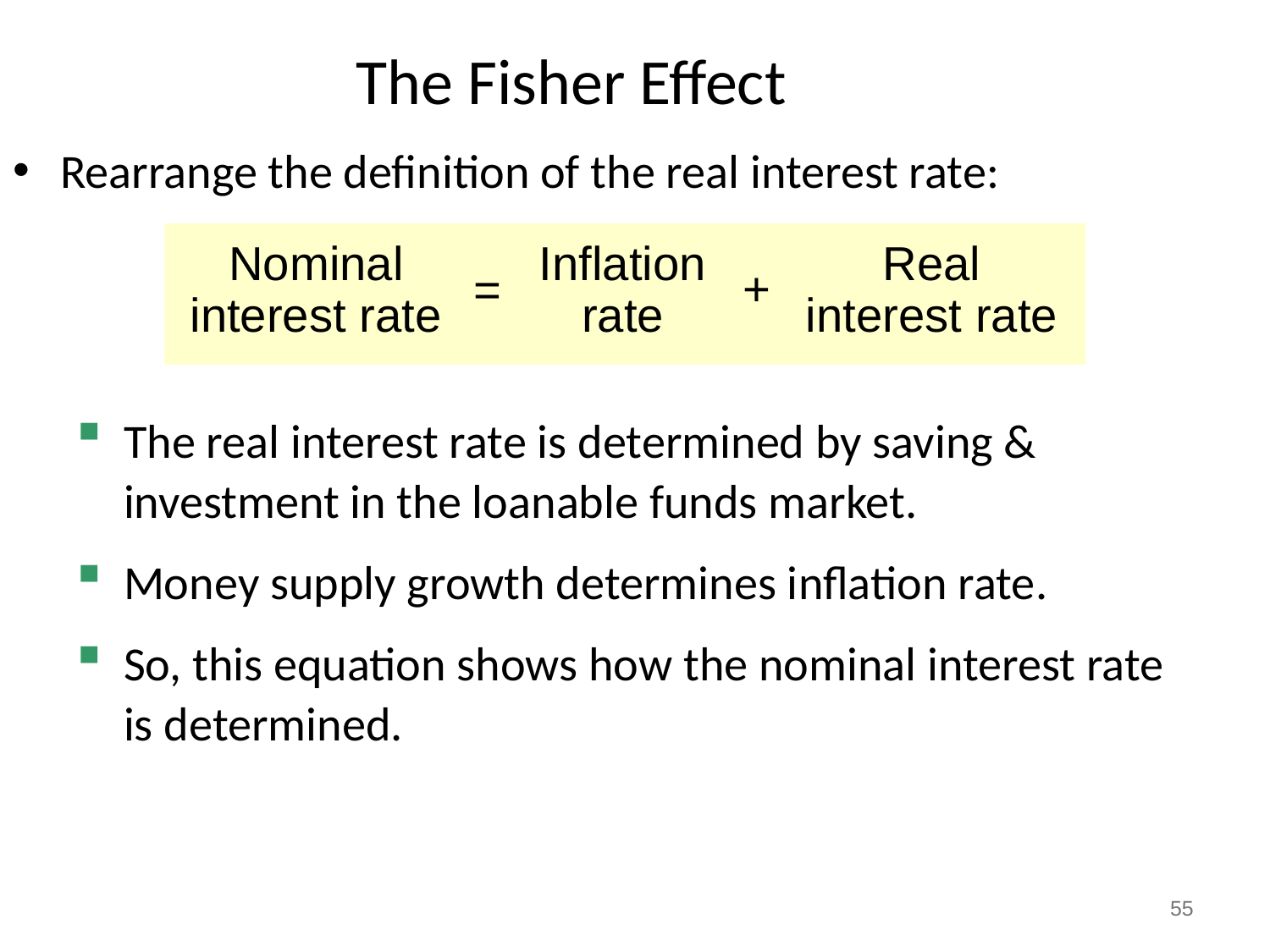

The Fisher Effect
0
Rearrange the definition of the real interest rate:

Nominal interest rate
Real interest rate
Inflation rate
+
=
The real interest rate is determined by saving & investment in the loanable funds market.
Money supply growth determines inflation rate.
So, this equation shows how the nominal interest rate is determined.
55